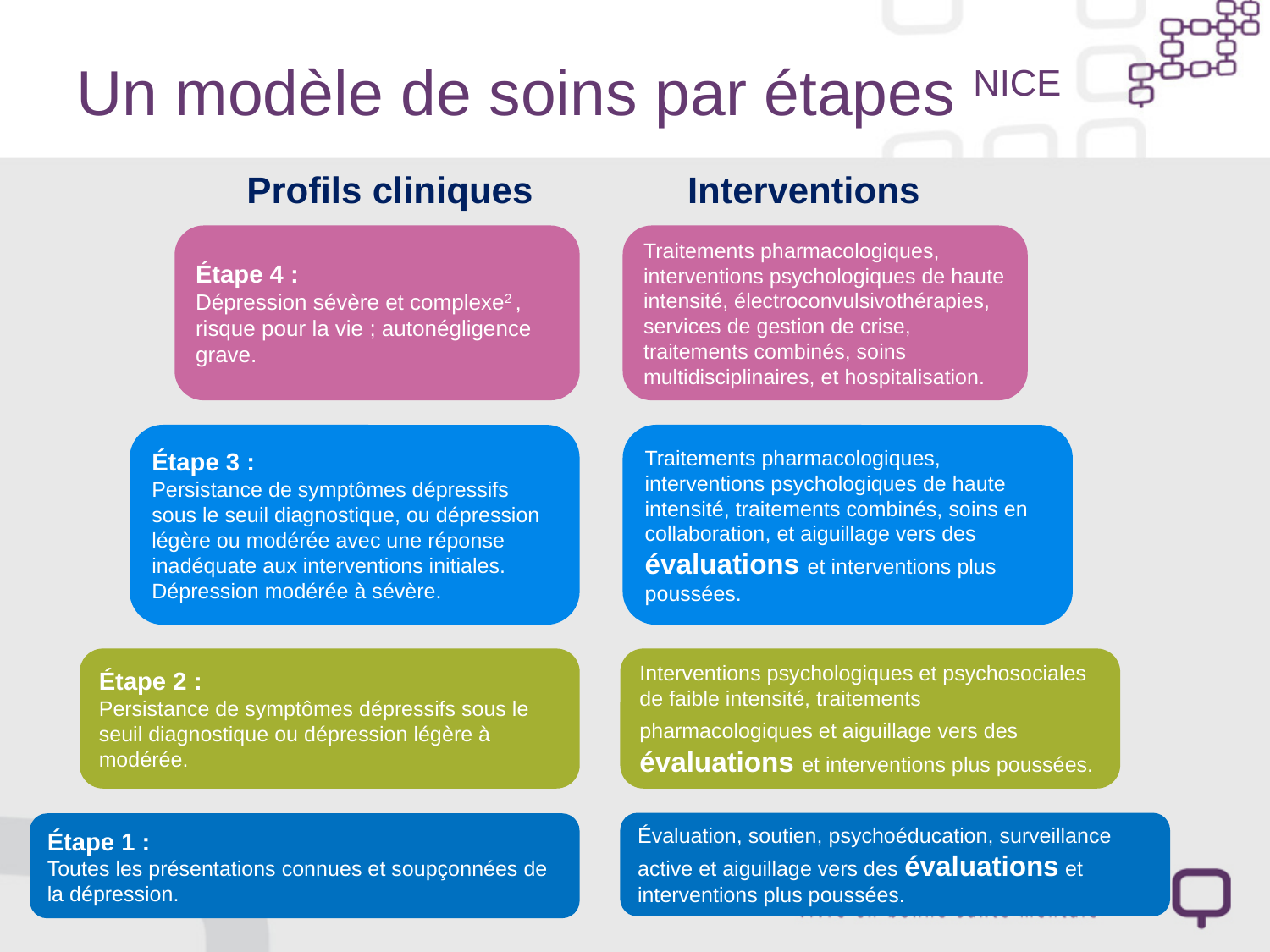

# Un modèle de soins par étapes NICE
Profils cliniques
Interventions
Étape 4 :
Dépression sévère et complexe2 , risque pour la vie ; autonégligence grave.
Traitements pharmacologiques, interventions psychologiques de haute intensité, électroconvulsivothérapies, services de gestion de crise, traitements combinés, soins multidisciplinaires, et hospitalisation.
Étape 3 :
Persistance de symptômes dépressifs sous le seuil diagnostique, ou dépression légère ou modérée avec une réponse inadéquate aux interventions initiales. Dépression modérée à sévère.
Traitements pharmacologiques, interventions psychologiques de haute intensité, traitements combinés, soins en collaboration, et aiguillage vers des évaluations et interventions plus poussées.
Étape 2 :
Persistance de symptômes dépressifs sous le seuil diagnostique ou dépression légère à modérée.
Interventions psychologiques et psychosociales de faible intensité, traitements pharmacologiques et aiguillage vers des évaluations et interventions plus poussées.
Évaluation, soutien, psychoéducation, surveillance active et aiguillage vers des évaluations et interventions plus poussées.
Étape 1 :
Toutes les présentations connues et soupçonnées de la dépression.